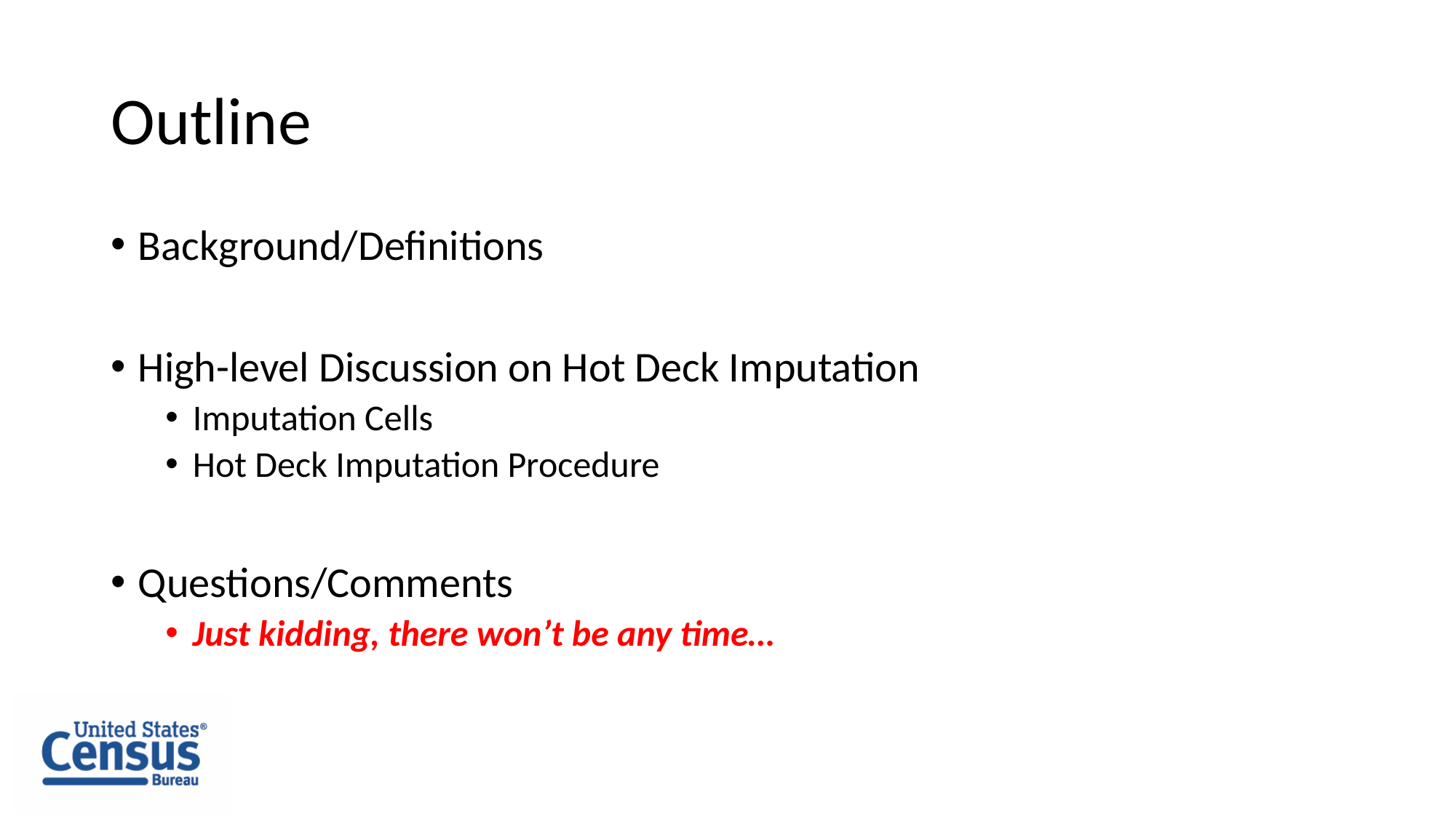

# Outline
Background/Definitions

High-level Discussion on Hot Deck Imputation
Imputation Cells
Hot Deck Imputation Procedure

Questions/Comments
Just kidding, there won’t be any time…